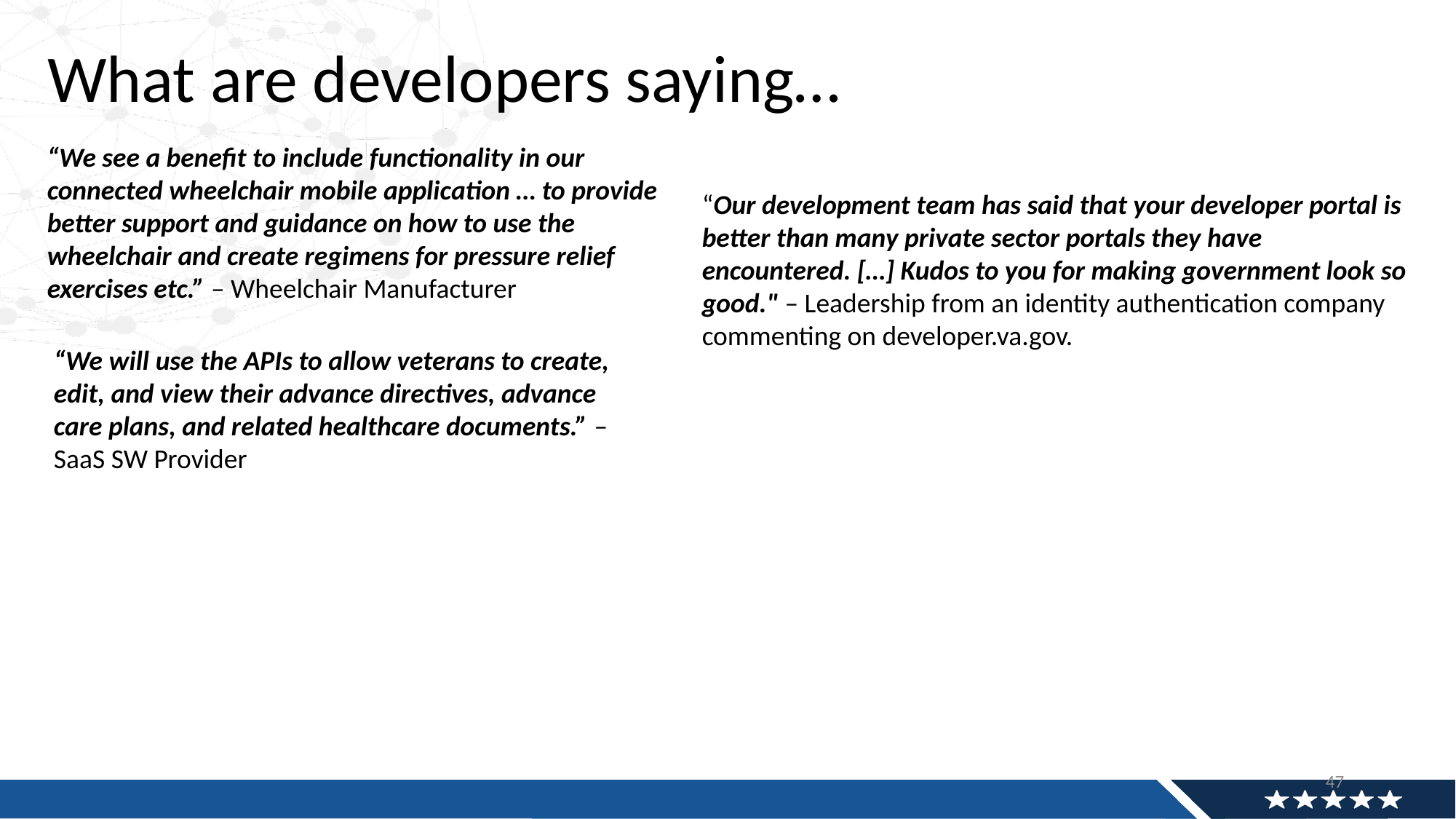

# What are developers saying…
“We see a benefit to include functionality in our connected wheelchair mobile application … to provide better support and guidance on how to use the wheelchair and create regimens for pressure relief exercises etc.” – Wheelchair Manufacturer
“Our development team has said that your developer portal is better than many private sector portals they have encountered. […] Kudos to you for making government look so good." – Leadership from an identity authentication company commenting on developer.va.gov.
“We will use the APIs to allow veterans to create, edit, and view their advance directives, advance care plans, and related healthcare documents.” – SaaS SW Provider
47